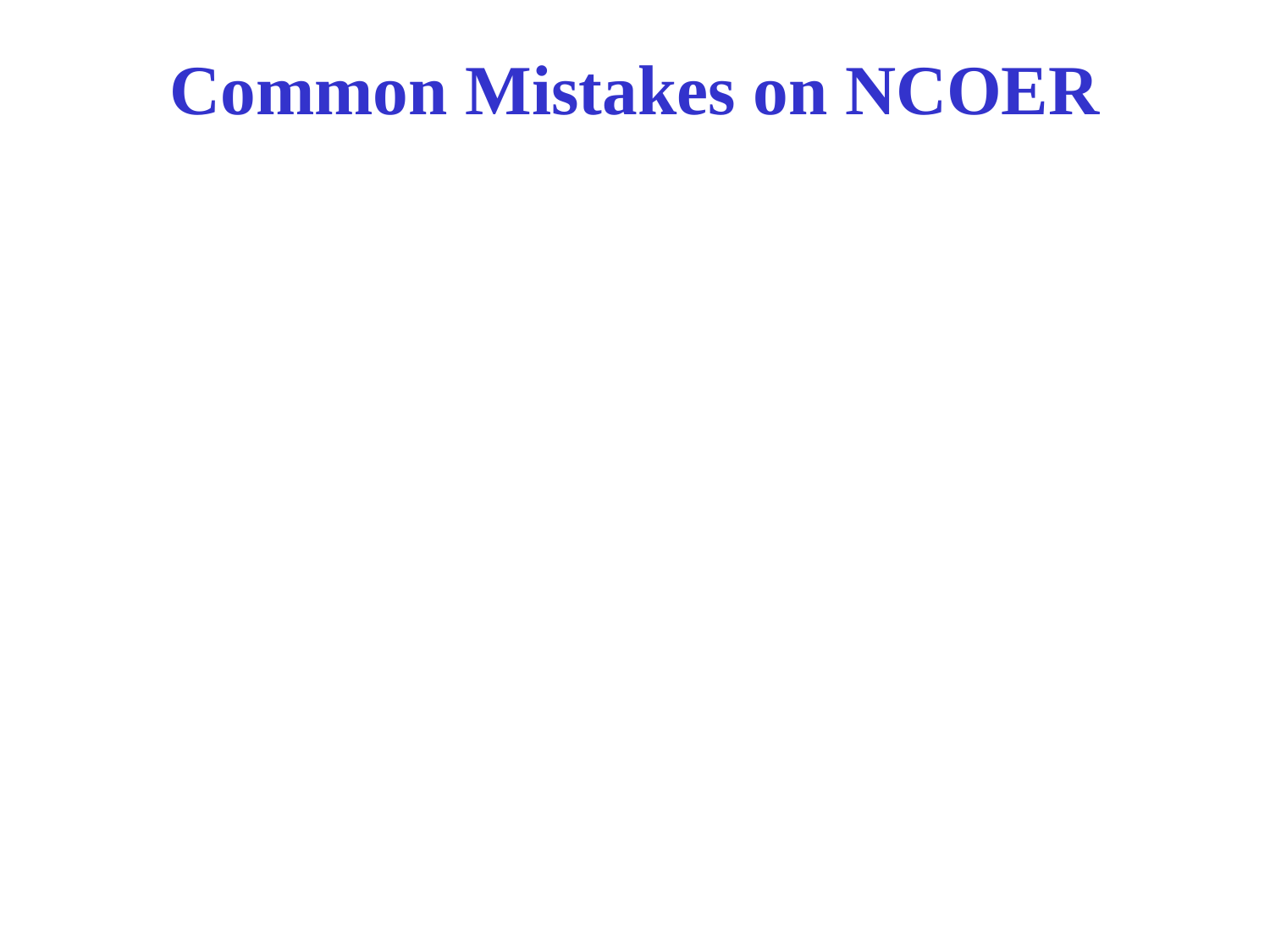

# Common Mistakes on NCOER
reports received with all five ‘excellence’ marks (a ‘max’ report)  gives the impression NCO  has overachieved in all areas. Leaves no room for improvement

too many NCO-ERs have ‘unjustified’ excellence marks - if there are no proven accomplishments then the board considers it only a ‘successful’ rating.

 too many NCOs are receiving 1/1 senior rater marks without the bullet comments to support the rating

too many NCOs are receiving ‘Among the Best’ ratings by the rater -- boards have difficulty determining rater’s intent.

too many senior raters do not address potential in their bullets -- tell the board who they should promote, the type of assignments best suitable for the rated NCO, and the schooling the NCO should attend.

cannot check “among the best” block if there is a “needs improvement” bullet